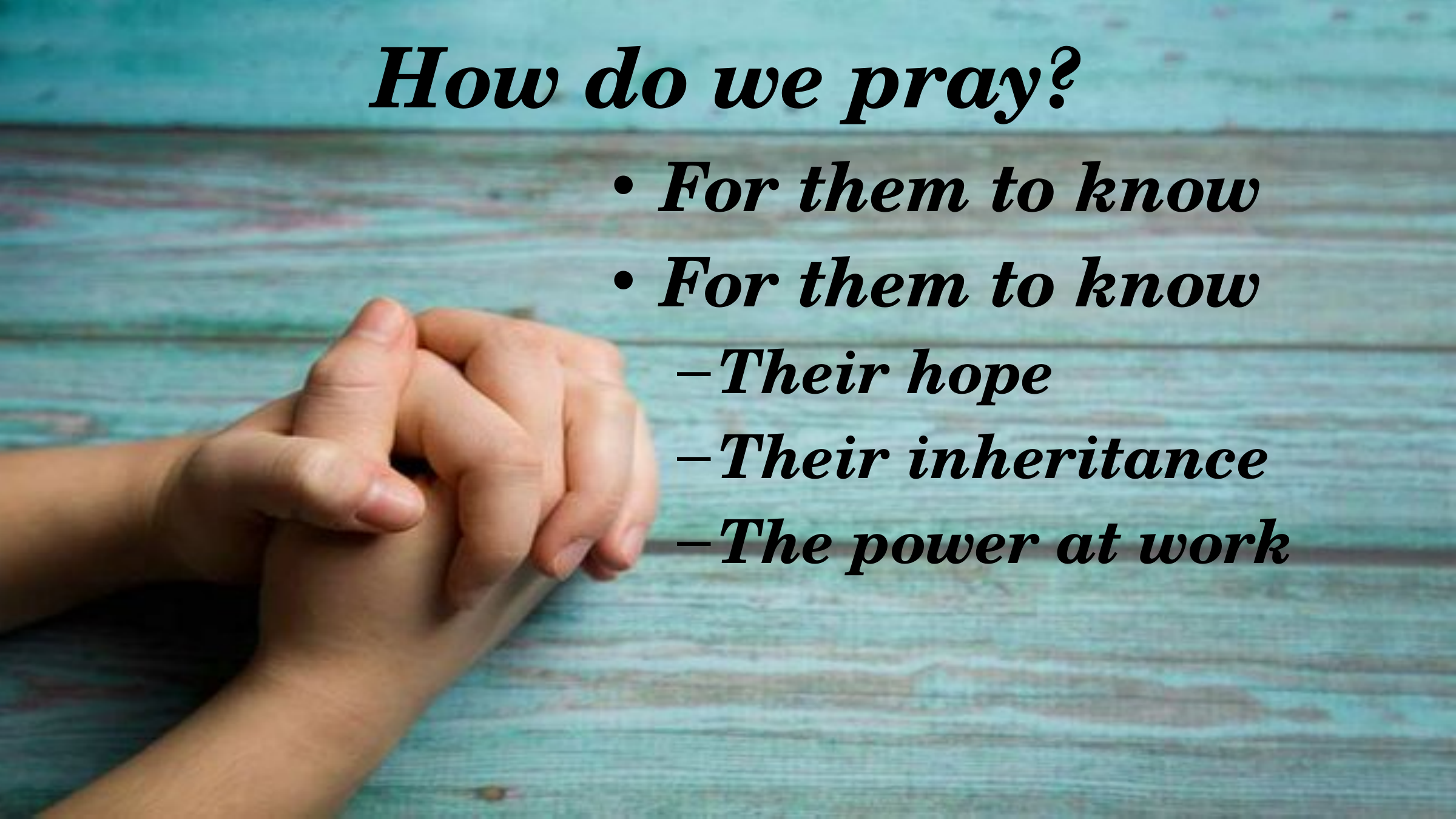

# How do we pray?
For them to know
For them to know
Their hope
Their inheritance
The power at work